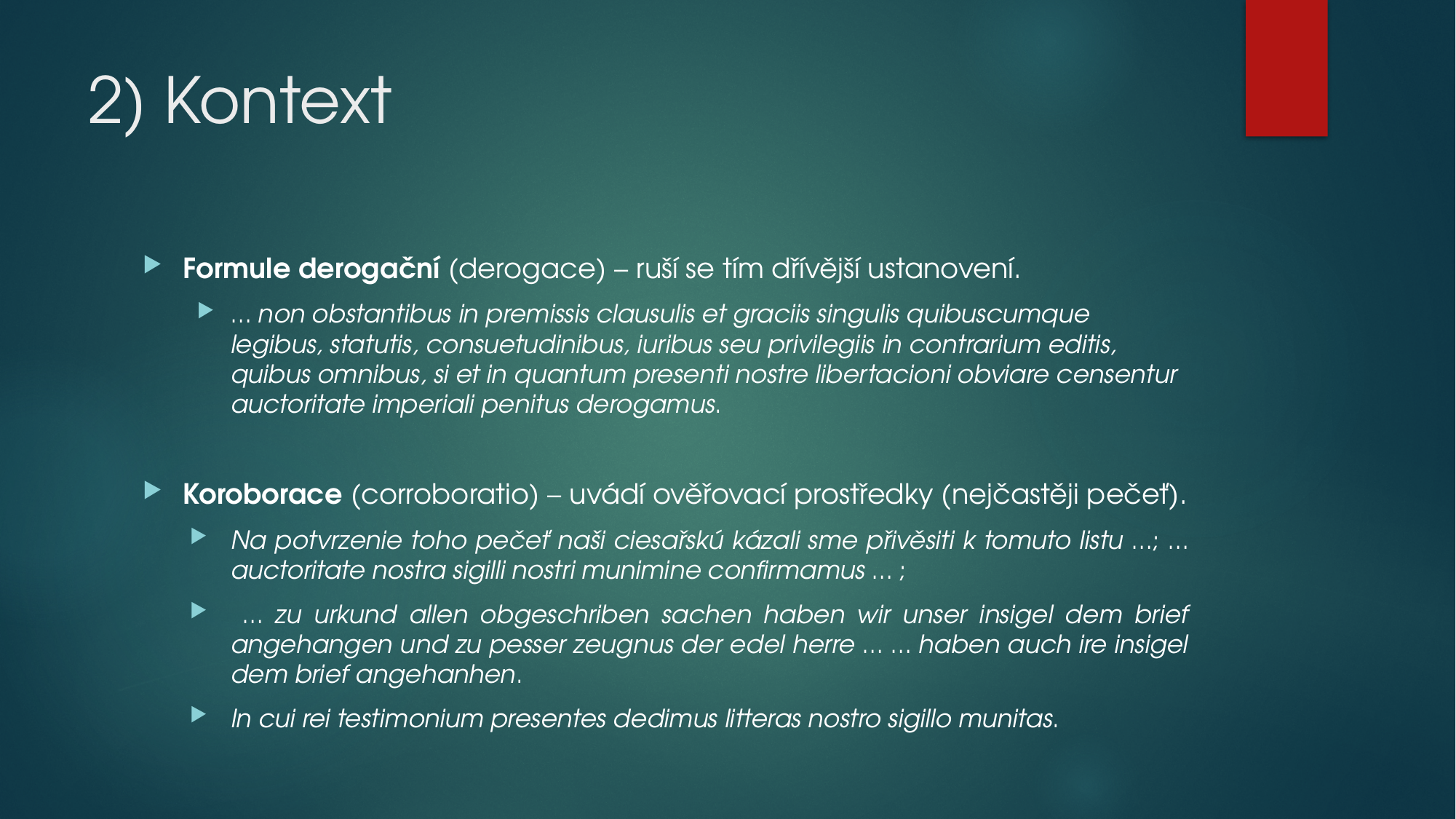

# 2) Kontext
Formule derogační (derogace) – ruší se tím dřívější ustanovení.
… non obstantibus in premissis clausulis et graciis singulis quibuscumque legibus, statutis, consuetudinibus, iuribus seu privilegiis in contrarium editis, quibus omnibus, si et in quantum presenti nostre libertacioni obviare censentur auctoritate imperiali penitus derogamus.

Koroborace (corroboratio) – uvádí ověřovací prostředky (nejčastěji pečeť).
Na potvrzenie toho pečeť naši ciesařskú kázali sme přivěsiti k tomuto listu …; … auctoritate nostra sigilli nostri munimine confirmamus … ;
 … zu urkund allen obgeschriben sachen haben wir unser insigel dem brief angehangen und zu pesser zeugnus der edel herre … … haben auch ire insigel dem brief angehanhen.
In cui rei testimonium presentes dedimus litteras nostro sigillo munitas.